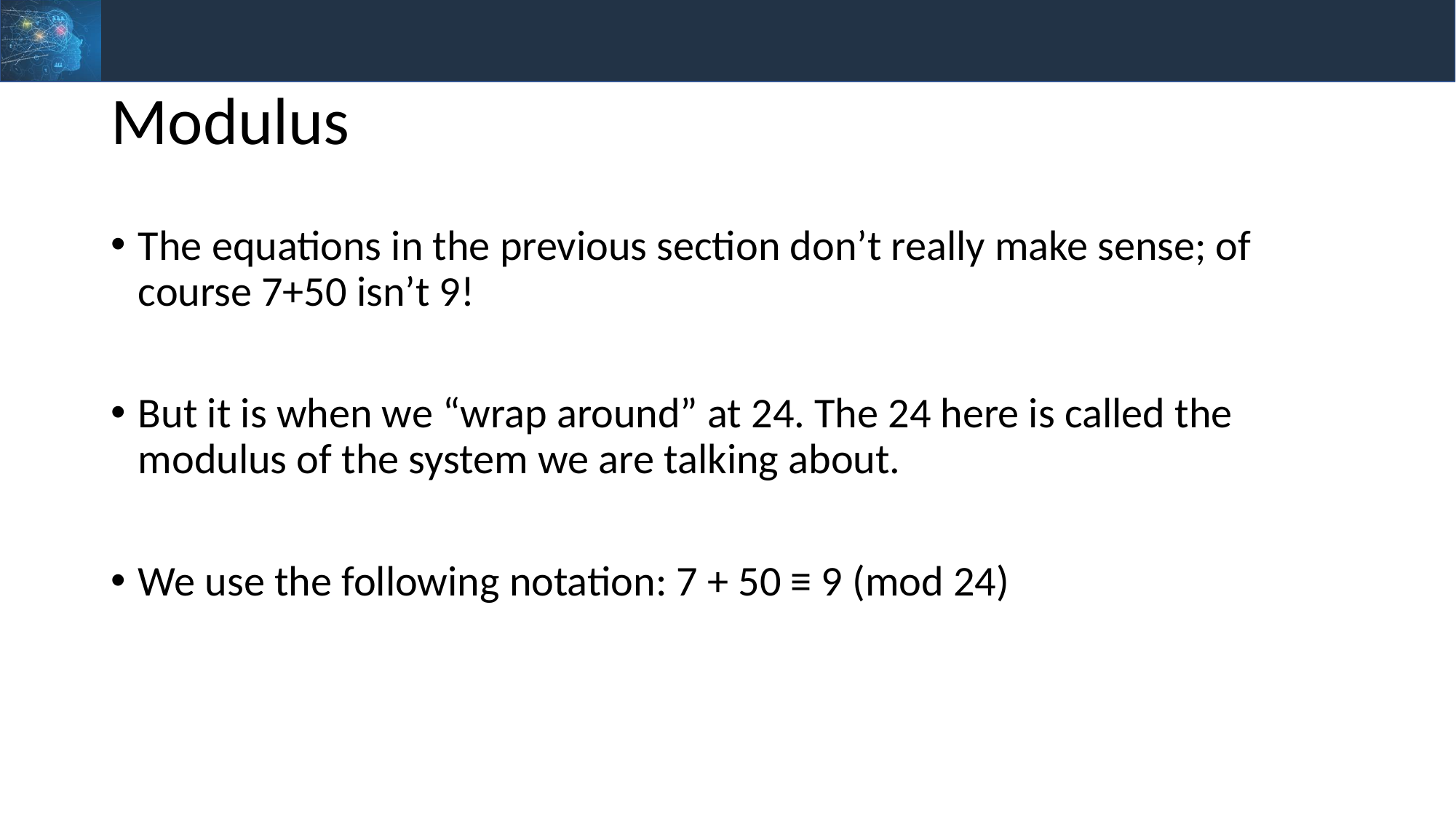

# Modulus
The equations in the previous section don’t really make sense; of course 7+50 isn’t 9!

But it is when we “wrap around” at 24. The 24 here is called the modulus of the system we are talking about.

We use the following notation: 7 + 50 ≡ 9 (mod 24)